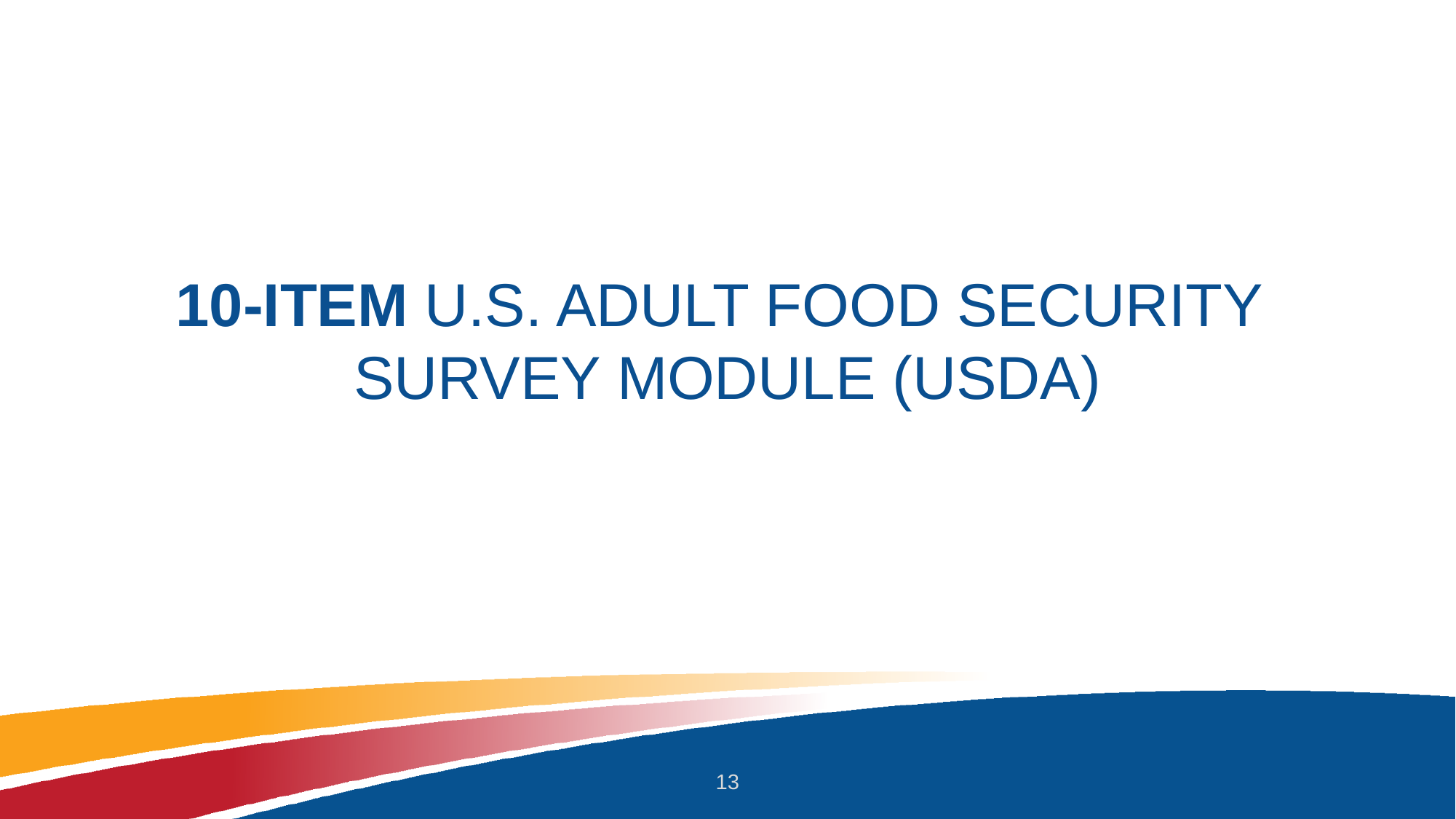

# 10-Item U.S. Adult Food Security Survey Module (USDA)
13